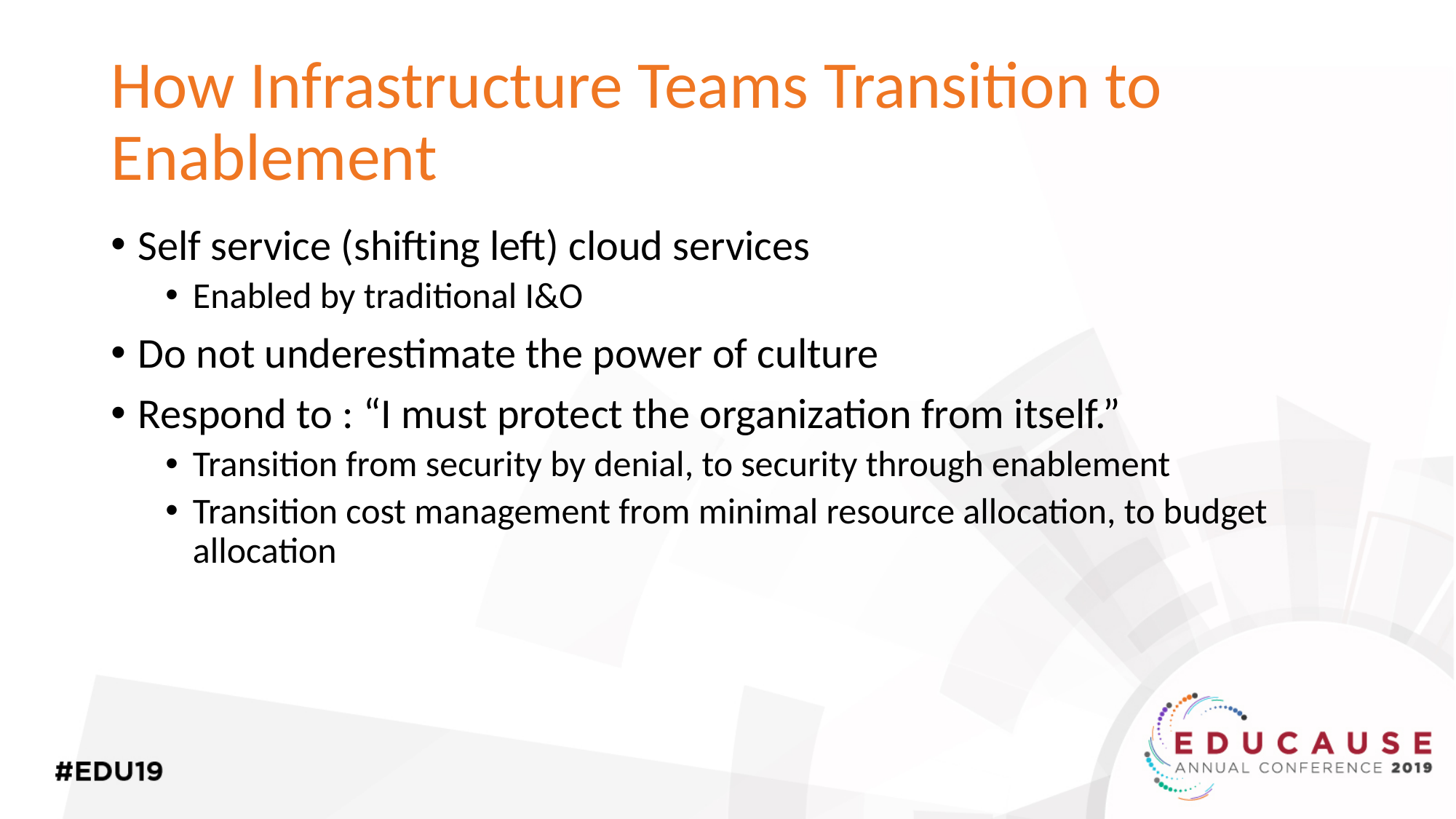

# How Infrastructure Teams Transition to Enablement
Self service (shifting left) cloud services
Enabled by traditional I&O
Do not underestimate the power of culture
Respond to : “I must protect the organization from itself.”
Transition from security by denial, to security through enablement
Transition cost management from minimal resource allocation, to budget allocation